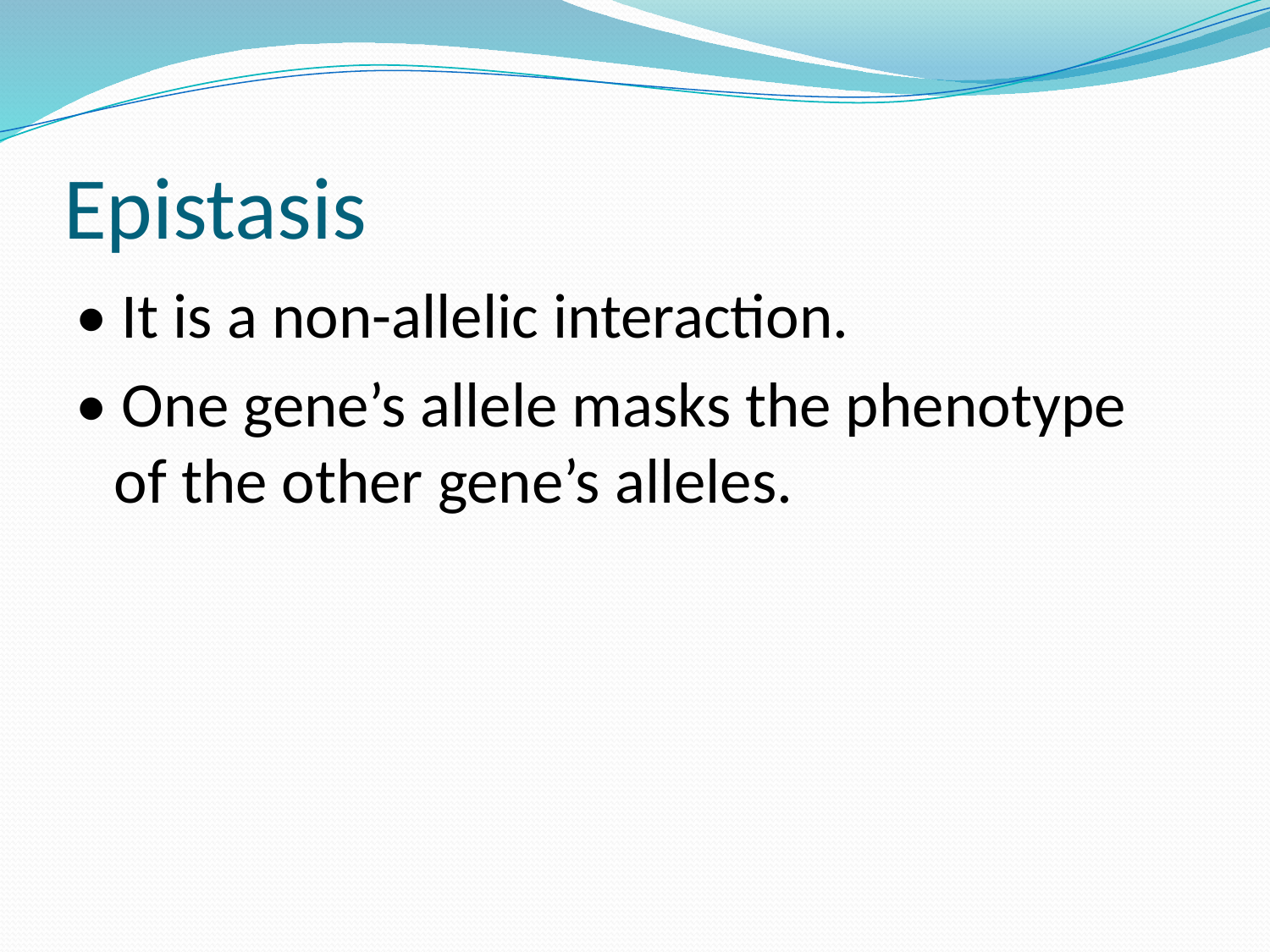

# Epistasis
• It is a non-allelic interaction.
• One gene’s allele masks the phenotype of the other gene’s alleles.